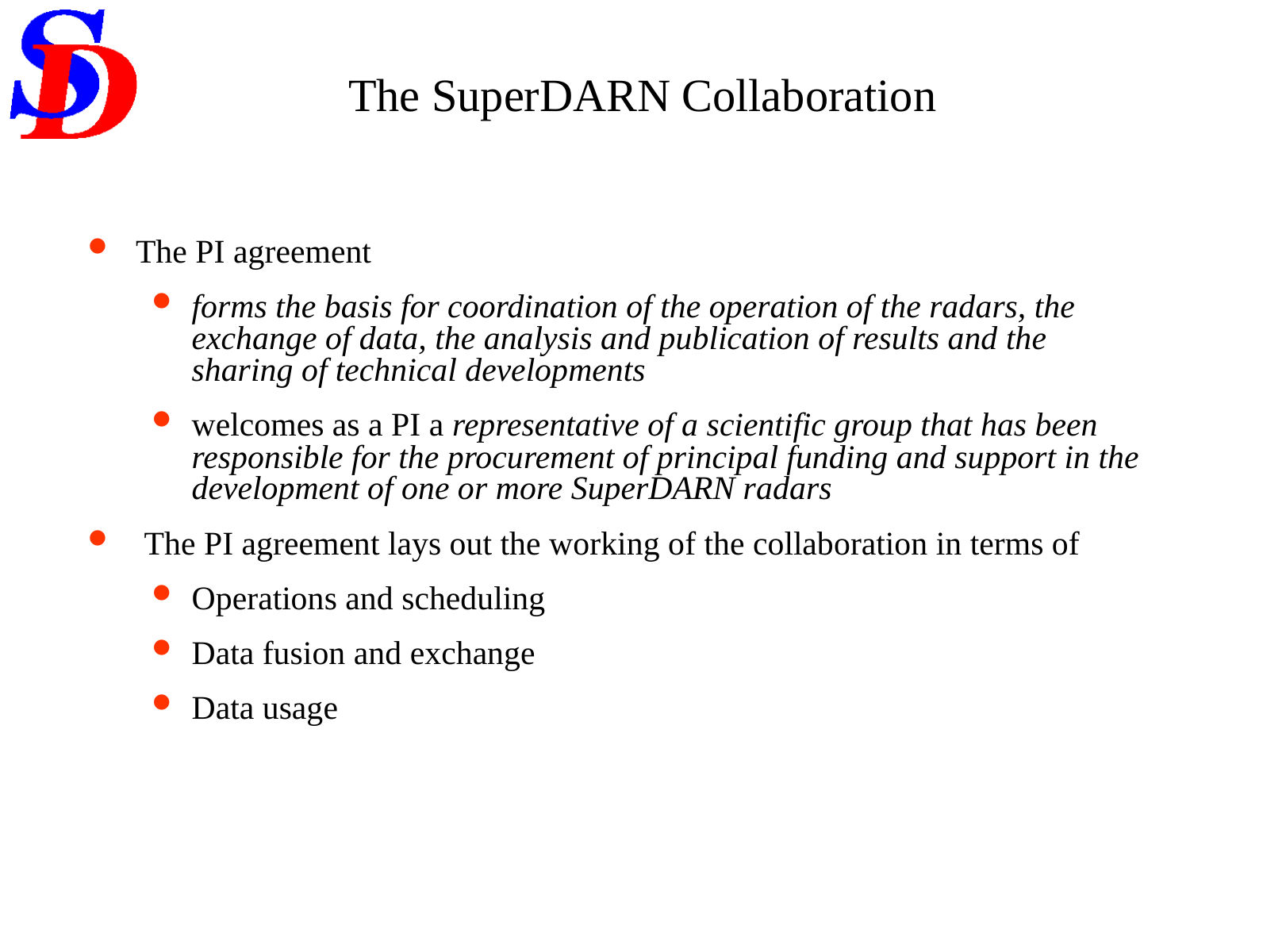

# The SuperDARN Collaboration

The PI agreement
forms the basis for coordination of the operation of the radars, the exchange of data, the analysis and publication of results and the sharing of technical developments
welcomes as a PI a representative of a scientific group that has been responsible for the procurement of principal funding and support in the development of one or more SuperDARN radars
 The PI agreement lays out the working of the collaboration in terms of
Operations and scheduling
Data fusion and exchange
Data usage